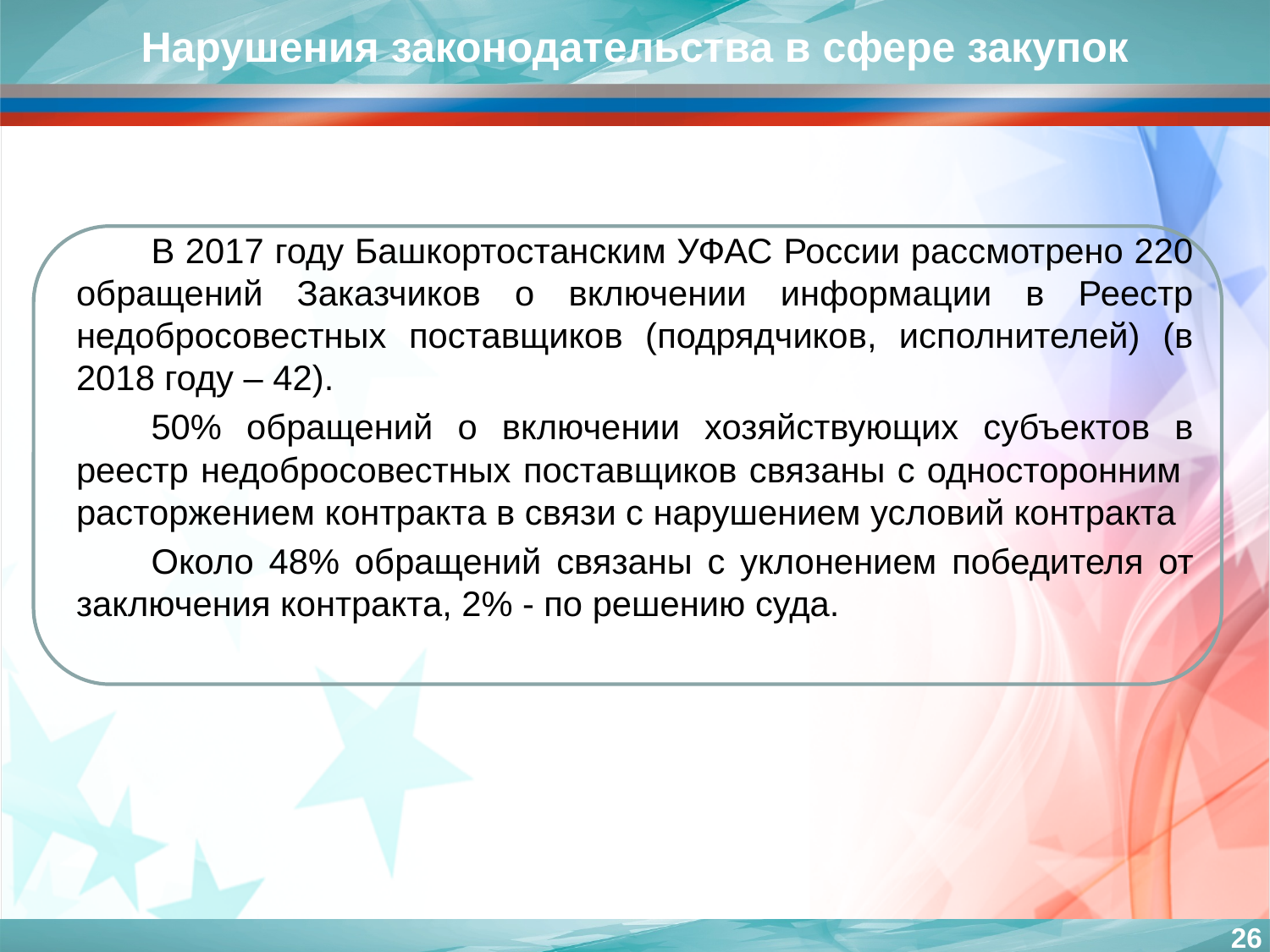

Нарушения законодательства в сфере закупок
В 2017 году Башкортостанским УФАС России рассмотрено 220 обращений Заказчиков о включении информации в Реестр недобросовестных поставщиков (подрядчиков, исполнителей) (в 2018 году – 42).
50% обращений о включении хозяйствующих субъектов в реестр недобросовестных поставщиков связаны с односторонним  расторжением контракта в связи с нарушением условий контракта
Около 48% обращений связаны с уклонением победителя от заключения контракта, 2% - по решению суда.

26